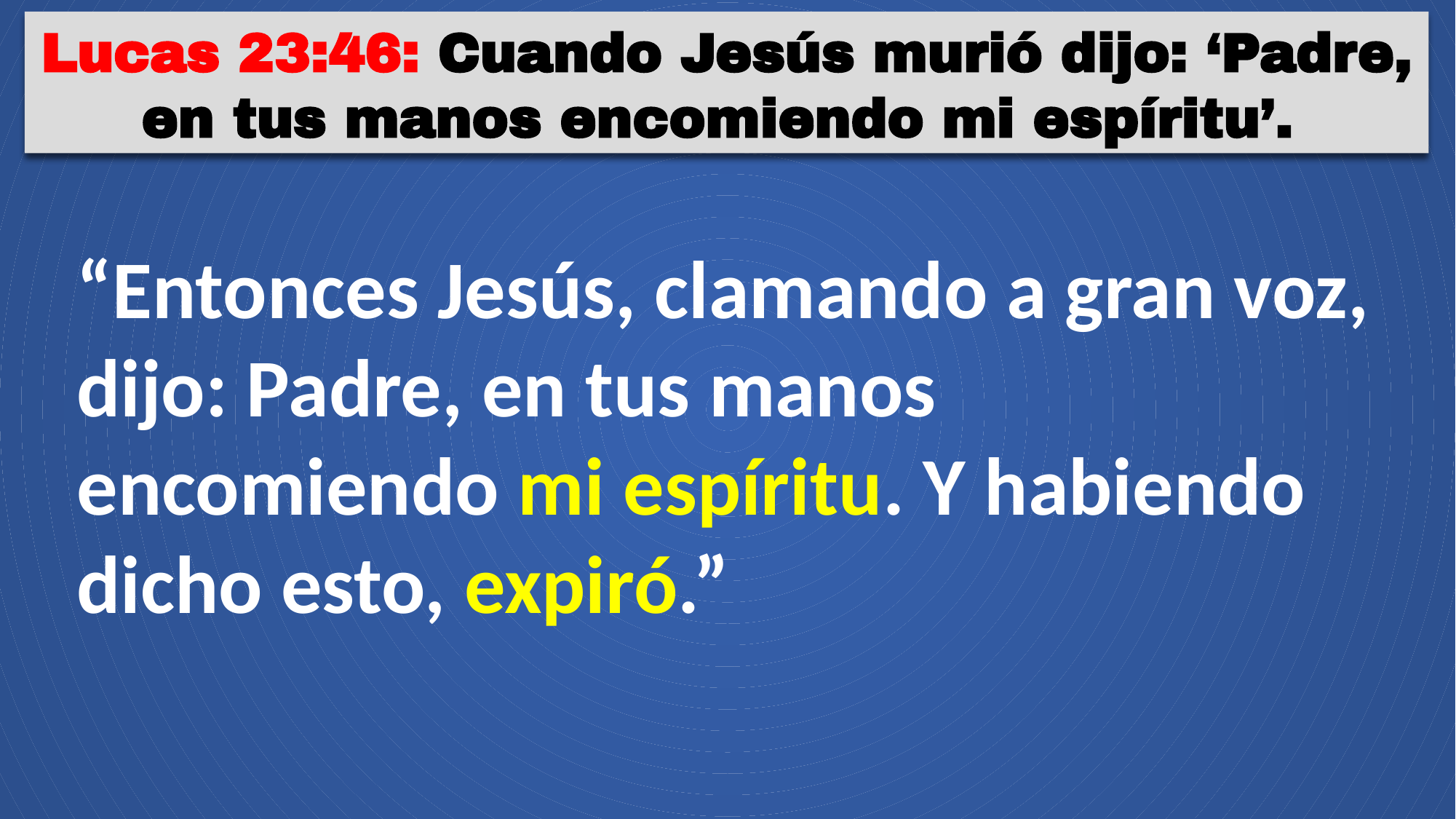

Lucas 23:46: Cuando Jesús murió dijo: ‘Padre, en tus manos encomiendo mi espíritu’.
“Entonces Jesús, clamando a gran voz, dijo: Padre, en tus manos encomiendo mi espíritu. Y habiendo dicho esto, expiró.”